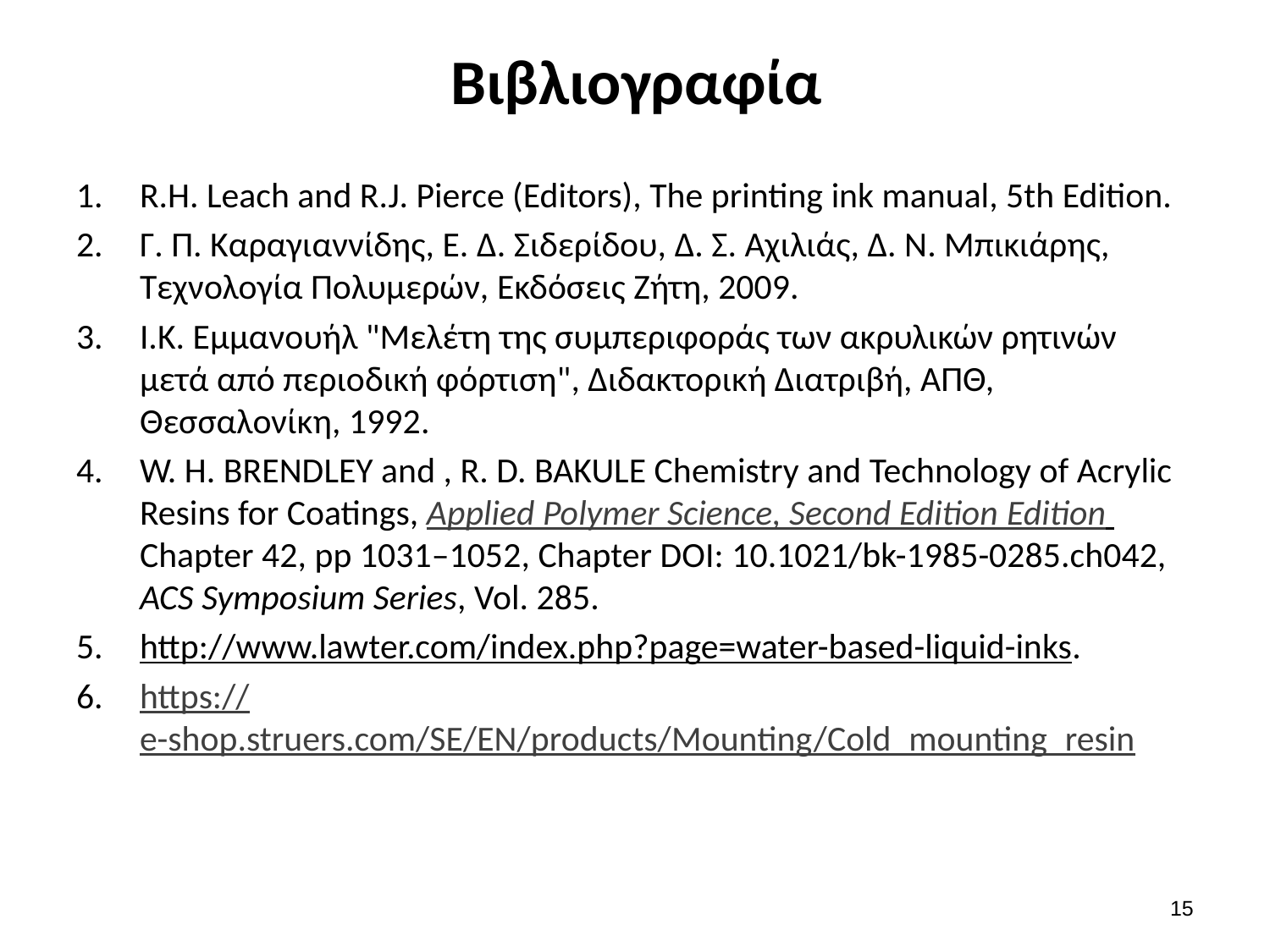

# Βιβλιογραφία
R.H. Leach and R.J. Pierce (Editors), The printing ink manual, 5th Edition.
Γ. Π. Καραγιαννίδης, Ε. Δ. Σιδερίδου, Δ. Σ. Αχιλιάς, Δ. Ν. Μπικιάρης, Τεχνολογία Πολυμερών, Εκδόσεις Ζήτη, 2009.
Ι.Κ. Εμμανουήλ "Μελέτη της συμπεριφοράς των ακρυλικών ρητινών μετά από περιοδική φόρτιση", Διδακτορική Διατριβή, ΑΠΘ, Θεσσαλονίκη, 1992.
W. H. BRENDLEY and , R. D. BAKULE Chemistry and Technology of Acrylic Resins for Coatings, Applied Polymer Science, Second Edition Edition  Chapter 42, pp 1031–1052, Chapter DOI: 10.1021/bk-1985-0285.ch042, ACS Symposium Series, Vol. 285.
http://www.lawter.com/index.php?page=water-based-liquid-inks.
https://e-shop.struers.com/SE/EN/products/Mounting/Cold_mounting_resin

15